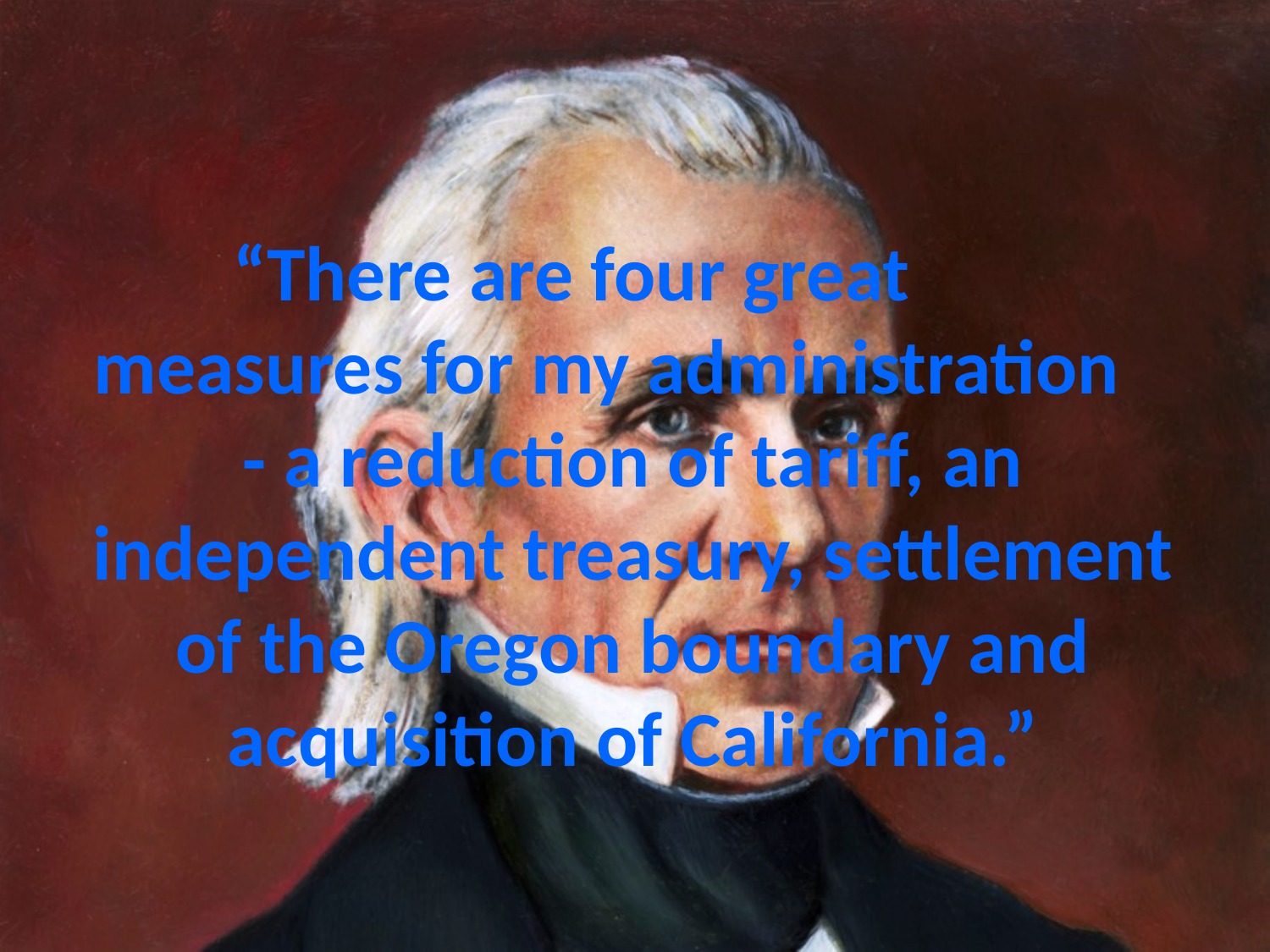

# “There are four great        measures for my administration    - a reduction of tariff, an independent treasury, settlement of the Oregon boundary and acquisition of California.”